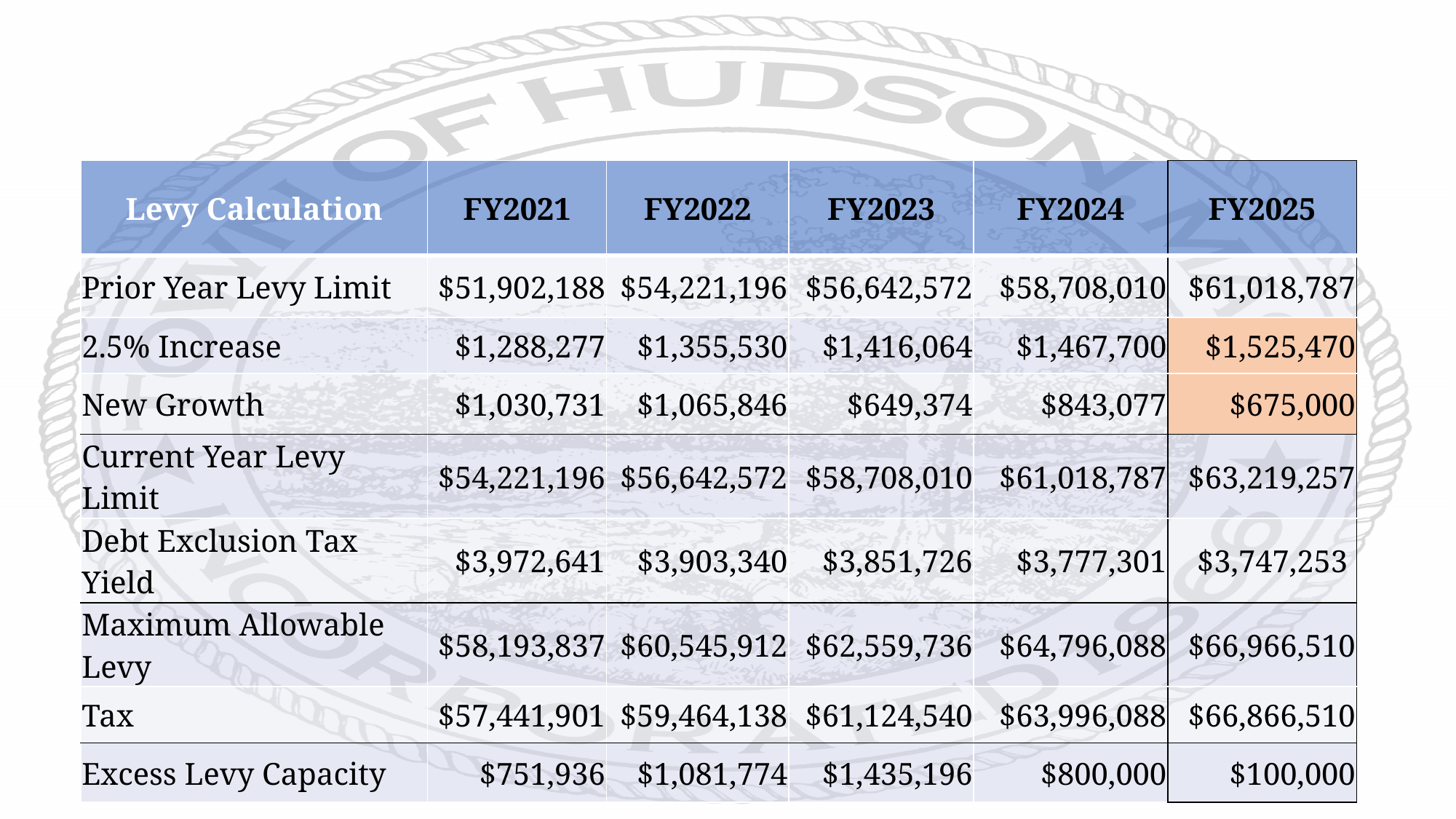

| Levy Calculation | FY2021 | FY2022 | FY2023 | FY2024 | FY2025 |
| --- | --- | --- | --- | --- | --- |
| Prior Year Levy Limit | $51,902,188 | $54,221,196 | $56,642,572 | $58,708,010 | $61,018,787 |
| 2.5% Increase | $1,288,277 | $1,355,530 | $1,416,064 | $1,467,700 | $1,525,470 |
| New Growth | $1,030,731 | $1,065,846 | $649,374 | $843,077 | $675,000 |
| Current Year Levy Limit | $54,221,196 | $56,642,572 | $58,708,010 | $61,018,787 | $63,219,257 |
| Debt Exclusion Tax Yield | $3,972,641 | $3,903,340 | $3,851,726 | $3,777,301 | $3,747,253 |
| Maximum Allowable Levy | $58,193,837 | $60,545,912 | $62,559,736 | $64,796,088 | $66,966,510 |
| Tax | $57,441,901 | $59,464,138 | $61,124,540 | $63,996,088 | $66,866,510 |
| Excess Levy Capacity | $751,936 | $1,081,774 | $1,435,196 | $800,000 | $100,000 |